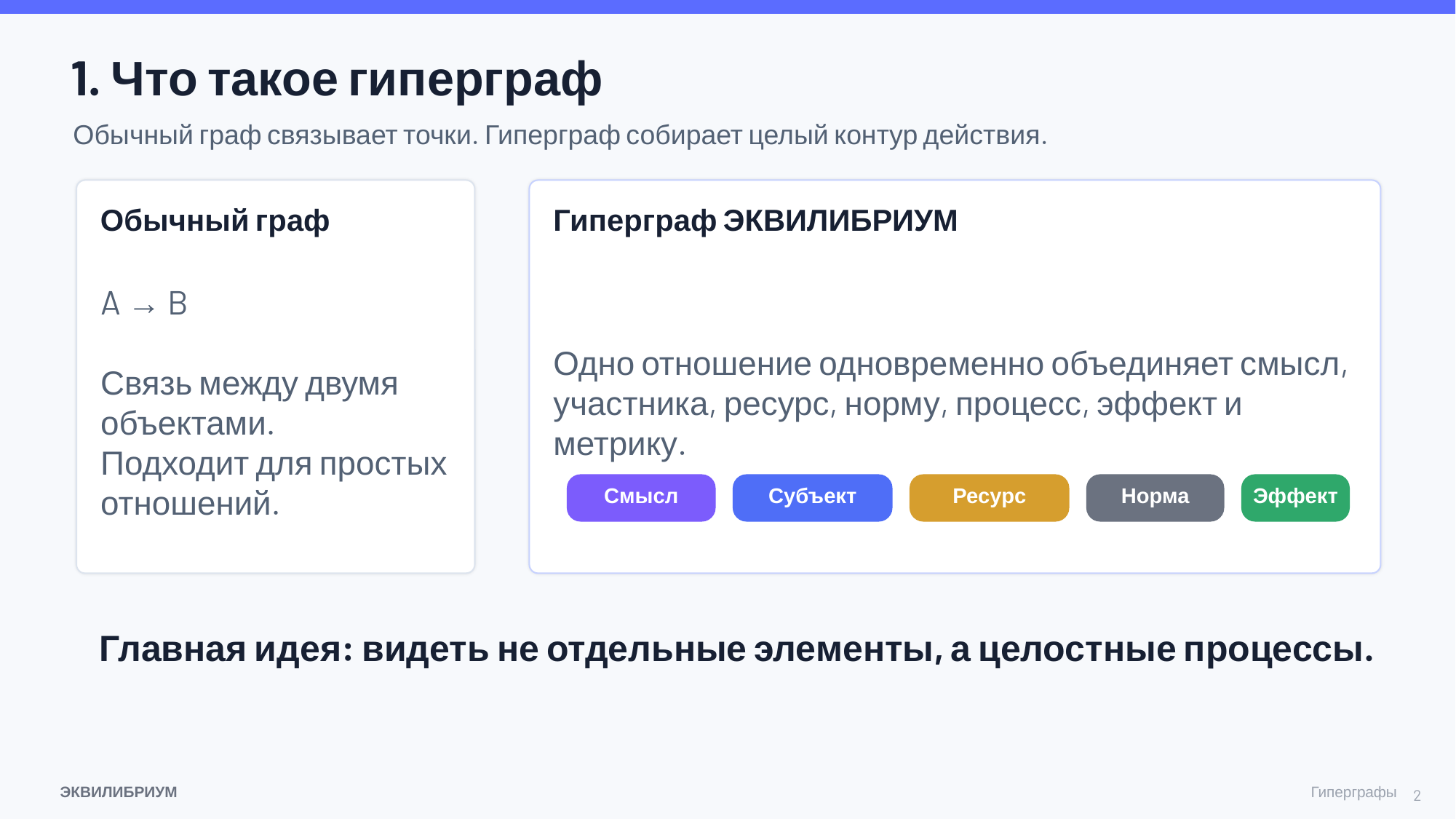

1. Что такое гиперграф
Обычный граф связывает точки. Гиперграф собирает целый контур действия.

Обычный граф
Гиперграф ЭКВИЛИБРИУМ
A → B

Связь между двумя объектами.
Подходит для простых отношений.
Одно отношение одновременно объединяет смысл, участника, ресурс, норму, процесс, эффект и метрику.

Смысл
Субъект
Ресурс
Норма
Эффект
Главная идея: видеть не отдельные элементы, а целостные процессы.
2